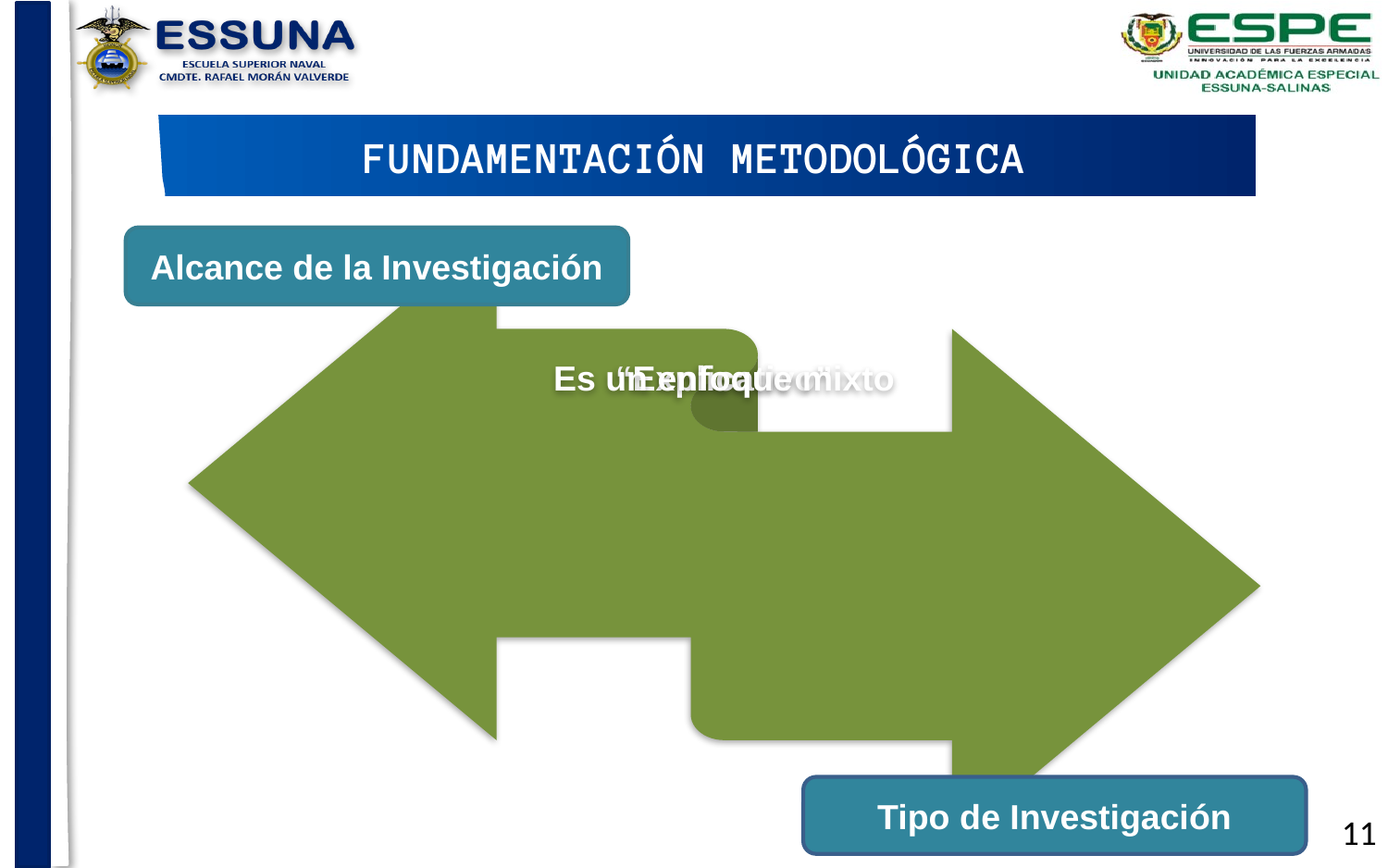

FUNDAMENTACIÓN METODOLÓGICA
“Explicativo”
Alcance de la Investigación
Tipo de Investigación
11